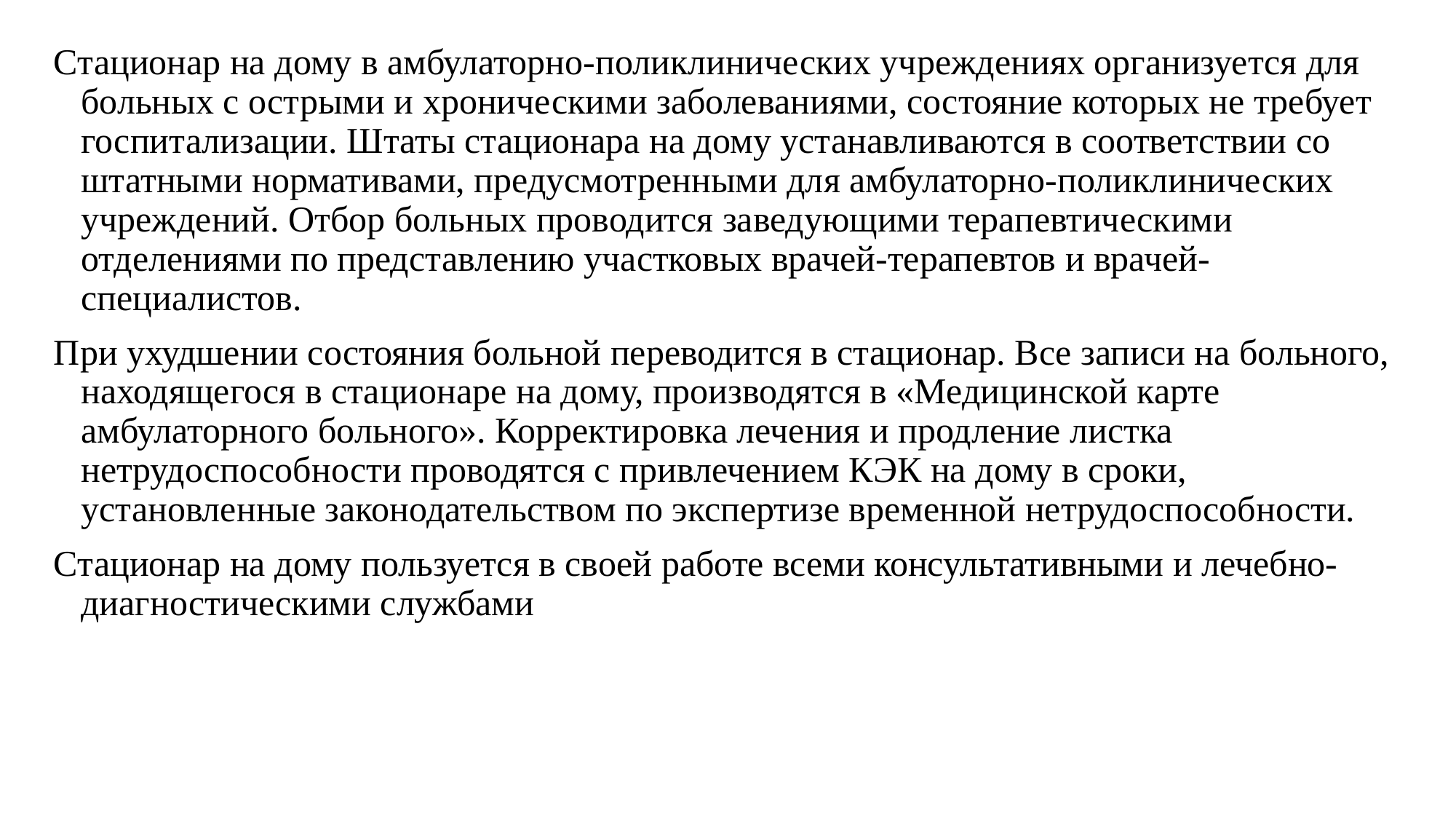

Стационар на дому в амбулаторно-поликлинических учреждениях организуется для больных с острыми и хроническими заболеваниями, состояние которых не требует госпитализации. Штаты стационара на дому устанавливаются в соответствии со штатными нормативами, предусмотренными для амбулаторно-поликлинических учреждений. Отбор больных проводится заведующими терапевтическими отделениями по представлению участковых врачей-терапевтов и врачей-специалистов.
При ухудшении состояния больной переводится в стационар. Все записи на больного, находящегося в стационаре на дому, производятся в «Медицинской карте амбулаторного больного». Корректировка лечения и продление листка нетрудоспособности проводятся с привлечением КЭК на дому в сроки, установленные законодательством по экспертизе временной нетрудоспособности.
Стационар на дому пользуется в своей работе всеми консультативными и лечебно-диагностическими службами